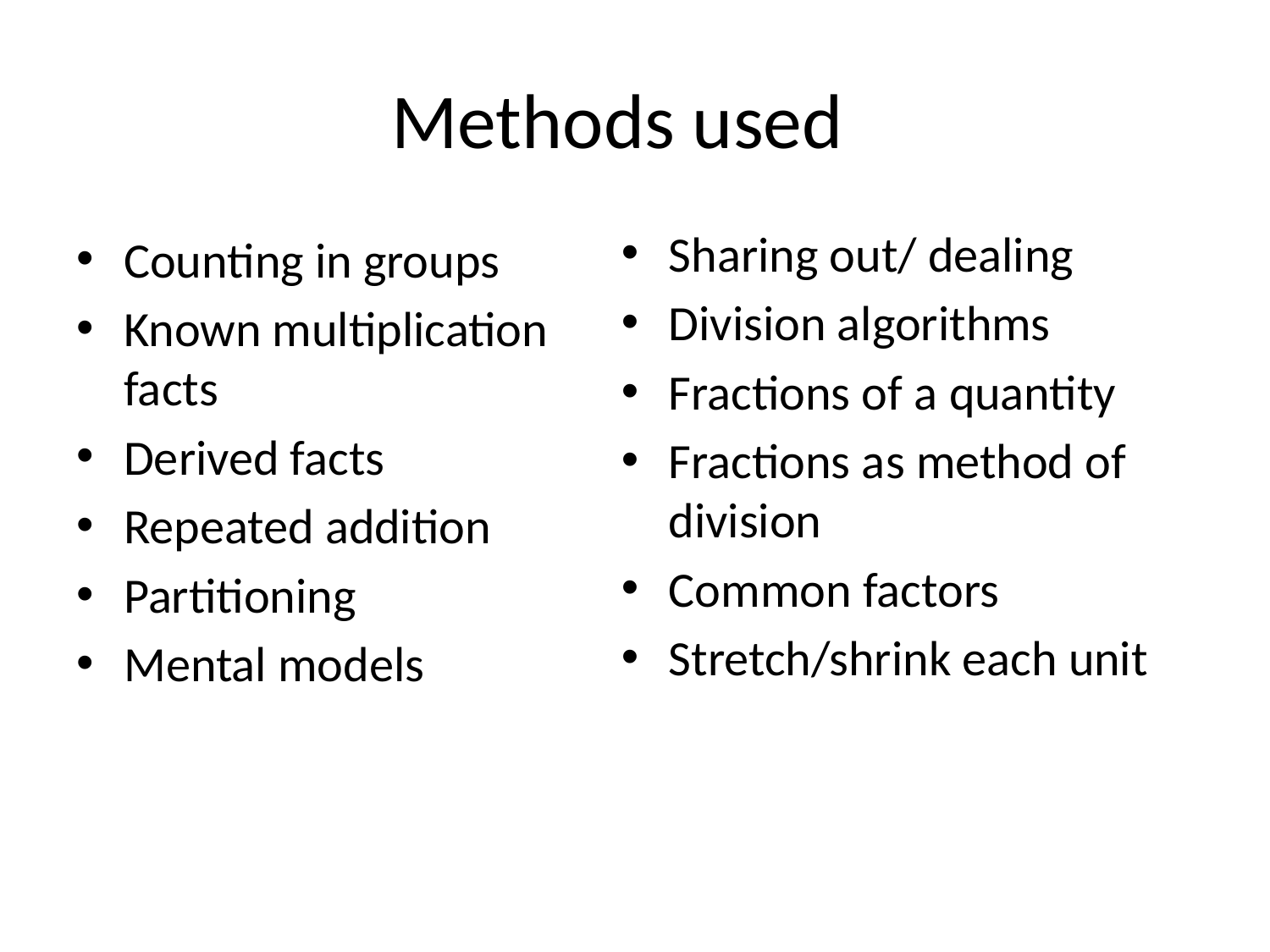

# Methods used
Sharing out/ dealing
Division algorithms
Fractions of a quantity
Fractions as method of division
Common factors
Stretch/shrink each unit

Counting in groups
Known multiplication facts
Derived facts
Repeated addition
Partitioning
Mental models